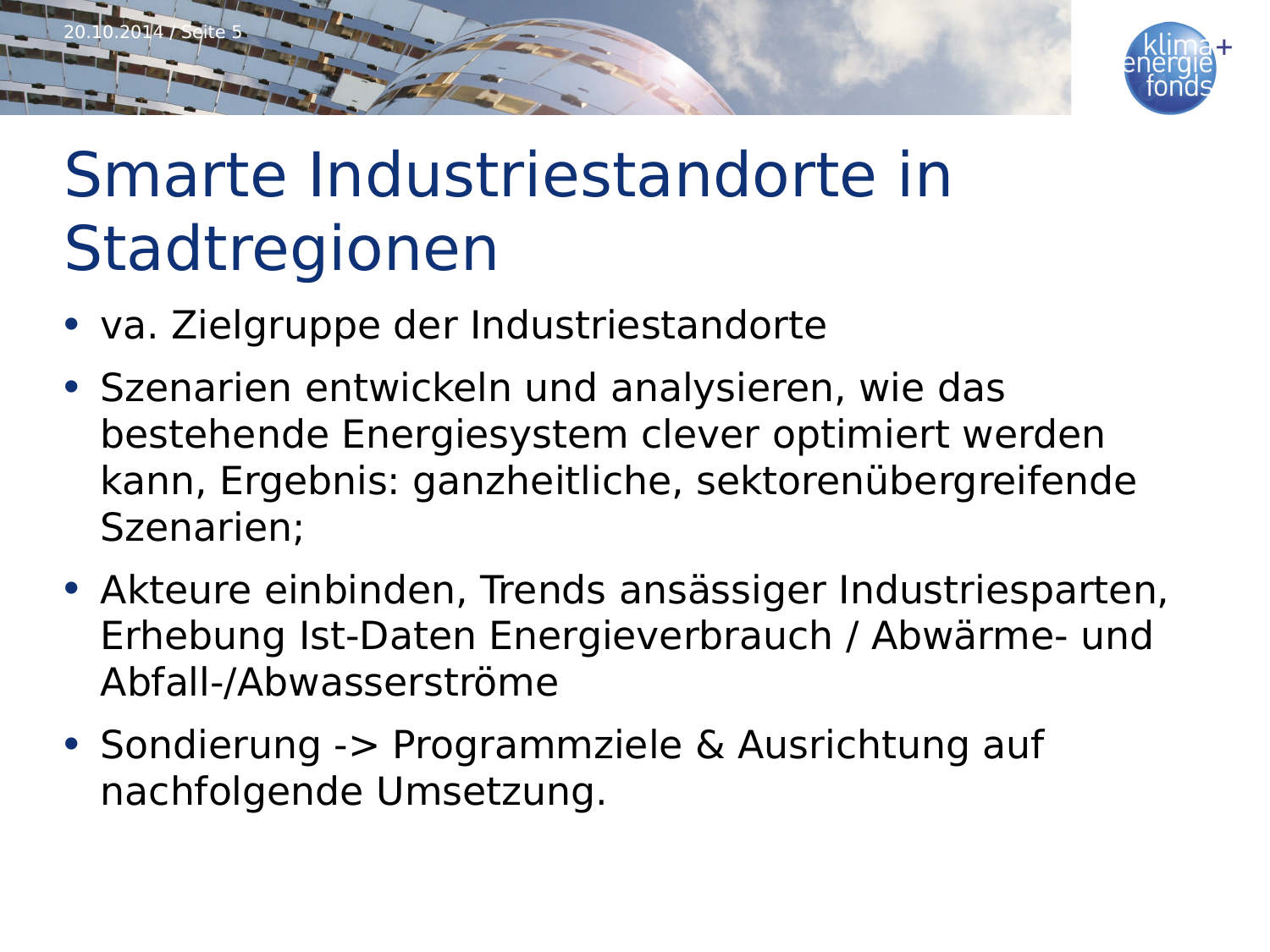

20.10.2014 / Seite 5
# Smarte Industriestandorte in Stadtregionen
va. Zielgruppe der Industriestandorte
Szenarien entwickeln und analysieren, wie das bestehende Energiesystem clever optimiert werden kann, Ergebnis: ganzheitliche, sektorenübergreifende Szenarien;
Akteure einbinden, Trends ansässiger Industriesparten, Erhebung Ist-Daten Energieverbrauch / Abwärme- und Abfall-/Abwasserströme
Sondierung -> Programmziele & Ausrichtung auf nachfolgende Umsetzung.